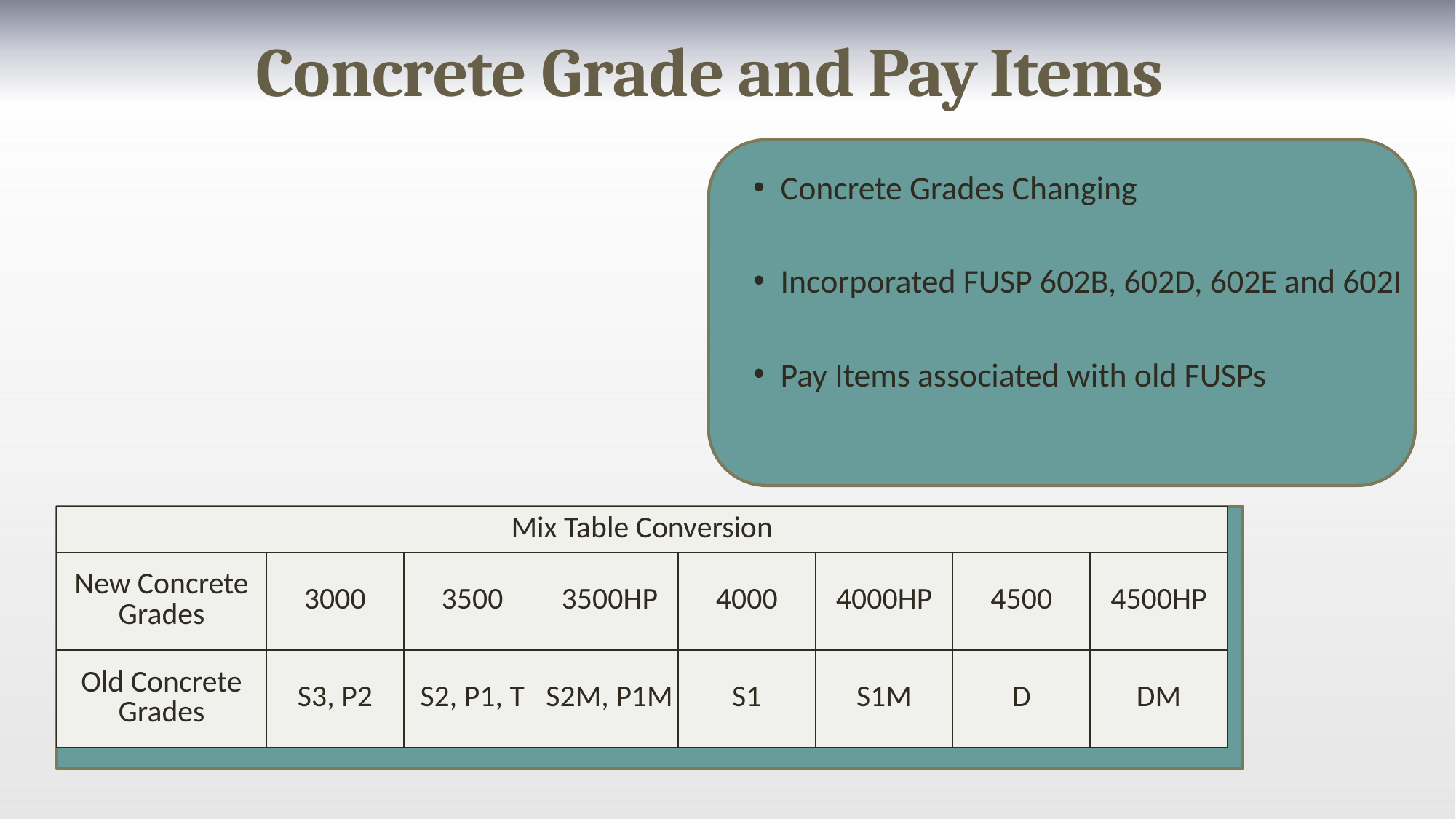

# Concrete Grade and Pay Items

Concrete Grades Changing

Incorporated FUSP 602B, 602D, 602E and 602I

Pay Items associated with old FUSPs

| Mix Table Conversion |  |  |  |  |  |  |  |
| --- | --- | --- | --- | --- | --- | --- | --- |
| New Concrete Grades | 3000 | 3500 | 3500HP | 4000 | 4000HP | 4500 | 4500HP |
| Old Concrete Grades | S3, P2 | S2, P1, T | S2M, P1M | S1 | S1M | D | DM |